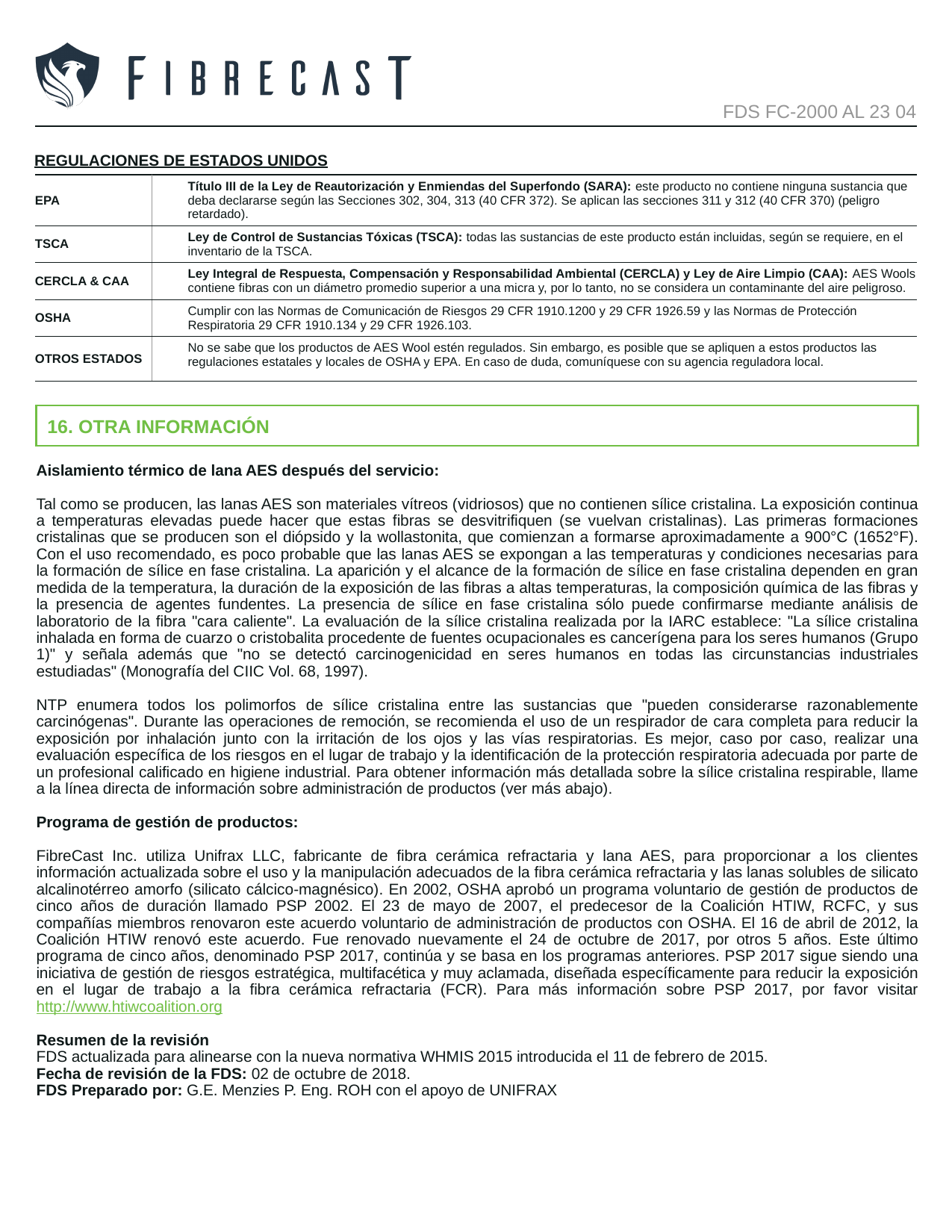

FDS FC-2000 AL 23 04
REGULACIONES DE ESTADOS UNIDOS
| EPA | Título III de la Ley de Reautorización y Enmiendas del Superfondo (SARA): este producto no contiene ninguna sustancia que deba declararse según las Secciones 302, 304, 313 (40 CFR 372). Se aplican las secciones 311 y 312 (40 CFR 370) (peligro retardado). |
| --- | --- |
| TSCA | Ley de Control de Sustancias Tóxicas (TSCA): todas las sustancias de este producto están incluidas, según se requiere, en el inventario de la TSCA. |
| CERCLA & CAA | Ley Integral de Respuesta, Compensación y Responsabilidad Ambiental (CERCLA) y Ley de Aire Limpio (CAA): AES Wools contiene fibras con un diámetro promedio superior a una micra y, por lo tanto, no se considera un contaminante del aire peligroso. |
| OSHA | Cumplir con las Normas de Comunicación de Riesgos 29 CFR 1910.1200 y 29 CFR 1926.59 y las Normas de Protección Respiratoria 29 CFR 1910.134 y 29 CFR 1926.103. |
| OTROS ESTADOS | No se sabe que los productos de AES Wool estén regulados. Sin embargo, es posible que se apliquen a estos productos las regulaciones estatales y locales de OSHA y EPA. En caso de duda, comuníquese con su agencia reguladora local. |
16. OTRA INFORMACIÓN
Aislamiento térmico de lana AES después del servicio:

Tal como se producen, las lanas AES son materiales vítreos (vidriosos) que no contienen sílice cristalina. La exposición continua a temperaturas elevadas puede hacer que estas fibras se desvitrifiquen (se vuelvan cristalinas). Las primeras formaciones cristalinas que se producen son el diópsido y la wollastonita, que comienzan a formarse aproximadamente a 900°C (1652°F). Con el uso recomendado, es poco probable que las lanas AES se expongan a las temperaturas y condiciones necesarias para la formación de sílice en fase cristalina. La aparición y el alcance de la formación de sílice en fase cristalina dependen en gran medida de la temperatura, la duración de la exposición de las fibras a altas temperaturas, la composición química de las fibras y la presencia de agentes fundentes. La presencia de sílice en fase cristalina sólo puede confirmarse mediante análisis de laboratorio de la fibra "cara caliente". La evaluación de la sílice cristalina realizada por la IARC establece: "La sílice cristalina inhalada en forma de cuarzo o cristobalita procedente de fuentes ocupacionales es cancerígena para los seres humanos (Grupo 1)" y señala además que "no se detectó carcinogenicidad en seres humanos en todas las circunstancias industriales estudiadas" (Monografía del CIIC Vol. 68, 1997).

NTP enumera todos los polimorfos de sílice cristalina entre las sustancias que "pueden considerarse razonablemente carcinógenas". Durante las operaciones de remoción, se recomienda el uso de un respirador de cara completa para reducir la exposición por inhalación junto con la irritación de los ojos y las vías respiratorias. Es mejor, caso por caso, realizar una evaluación específica de los riesgos en el lugar de trabajo y la identificación de la protección respiratoria adecuada por parte de un profesional calificado en higiene industrial. Para obtener información más detallada sobre la sílice cristalina respirable, llame a la línea directa de información sobre administración de productos (ver más abajo).

Programa de gestión de productos:

FibreCast Inc. utiliza Unifrax LLC, fabricante de fibra cerámica refractaria y lana AES, para proporcionar a los clientes información actualizada sobre el uso y la manipulación adecuados de la fibra cerámica refractaria y las lanas solubles de silicato alcalinotérreo amorfo (silicato cálcico-magnésico). En 2002, OSHA aprobó un programa voluntario de gestión de productos de cinco años de duración llamado PSP 2002. El 23 de mayo de 2007, el predecesor de la Coalición HTIW, RCFC, y sus compañías miembros renovaron este acuerdo voluntario de administración de productos con OSHA. El 16 de abril de 2012, la Coalición HTIW renovó este acuerdo. Fue renovado nuevamente el 24 de octubre de 2017, por otros 5 años. Este último programa de cinco años, denominado PSP 2017, continúa y se basa en los programas anteriores. PSP 2017 sigue siendo una iniciativa de gestión de riesgos estratégica, multifacética y muy aclamada, diseñada específicamente para reducir la exposición en el lugar de trabajo a la fibra cerámica refractaria (FCR). Para más información sobre PSP 2017, por favor visitar http://www.htiwcoalition.org

Resumen de la revisión
FDS actualizada para alinearse con la nueva normativa WHMIS 2015 introducida el 11 de febrero de 2015.
Fecha de revisión de la FDS: 02 de octubre de 2018.
FDS Preparado por: G.E. Menzies P. Eng. ROH con el apoyo de UNIFRAX